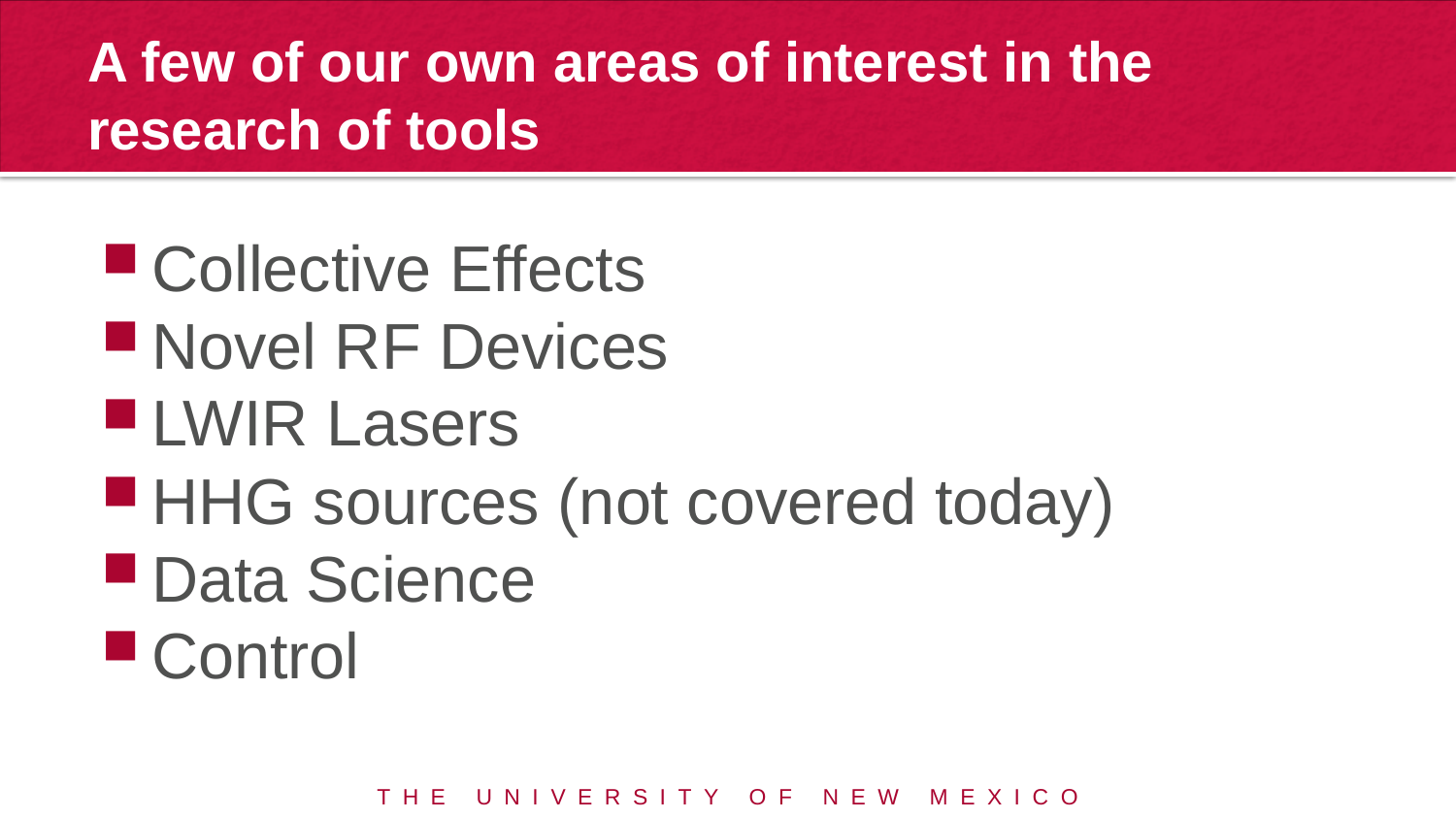

# A few of our own areas of interest in the research of tools
Collective Effects
Novel RF Devices
LWIR Lasers
HHG sources (not covered today)
Data Science
Control